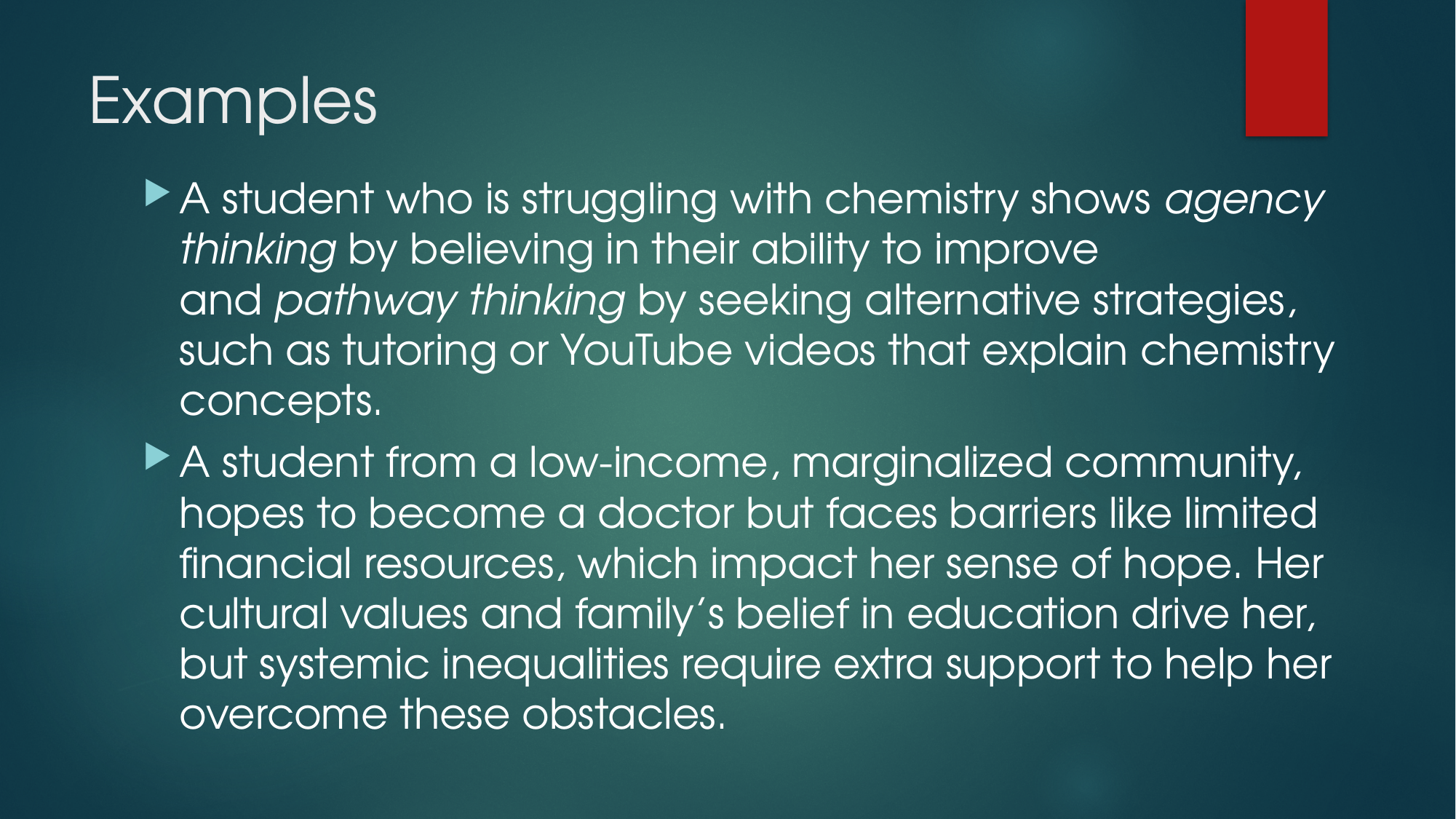

# Examples
A student who is struggling with chemistry shows agency thinking by believing in their ability to improve and pathway thinking by seeking alternative strategies, such as tutoring or YouTube videos that explain chemistry concepts.
A student from a low-income, marginalized community, hopes to become a doctor but faces barriers like limited financial resources, which impact her sense of hope. Her cultural values and family’s belief in education drive her, but systemic inequalities require extra support to help her overcome these obstacles.